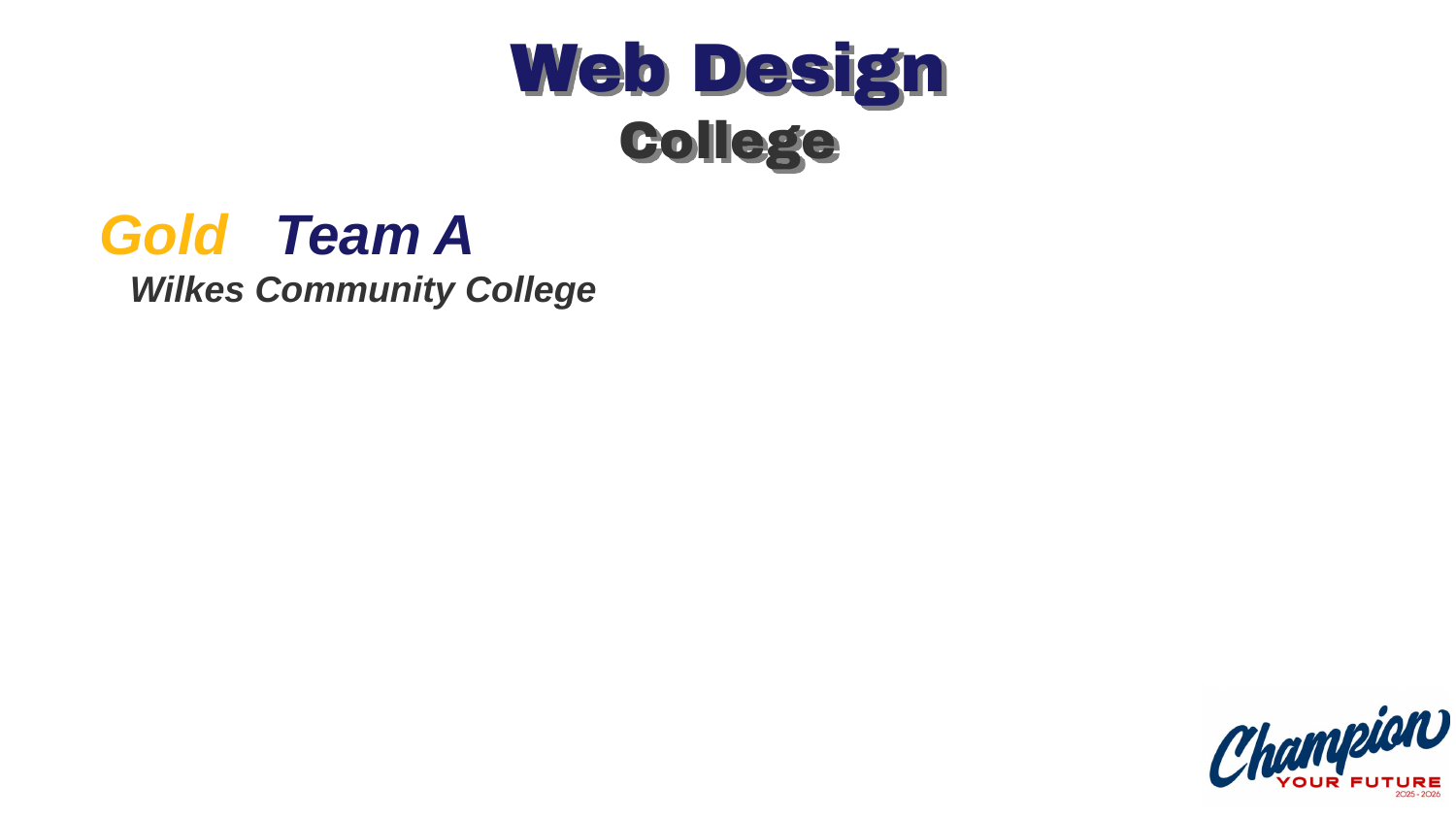

# Web Design College
Gold   Team A
   Wilkes Community College